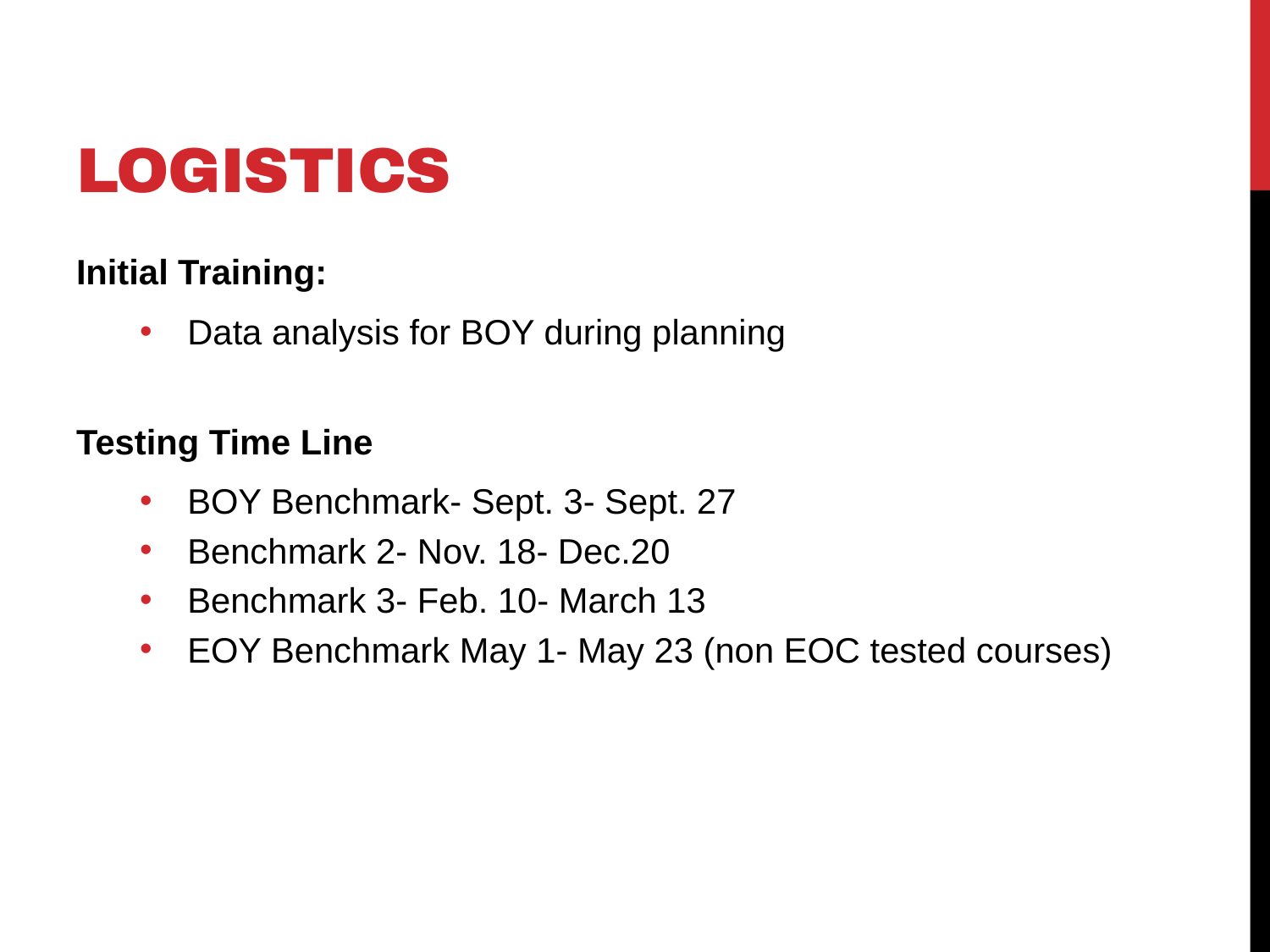

# Logistics
Initial Training:
Data analysis for BOY during planning

Testing Time Line
BOY Benchmark- Sept. 3- Sept. 27
Benchmark 2- Nov. 18- Dec.20
Benchmark 3- Feb. 10- March 13
EOY Benchmark May 1- May 23 (non EOC tested courses)